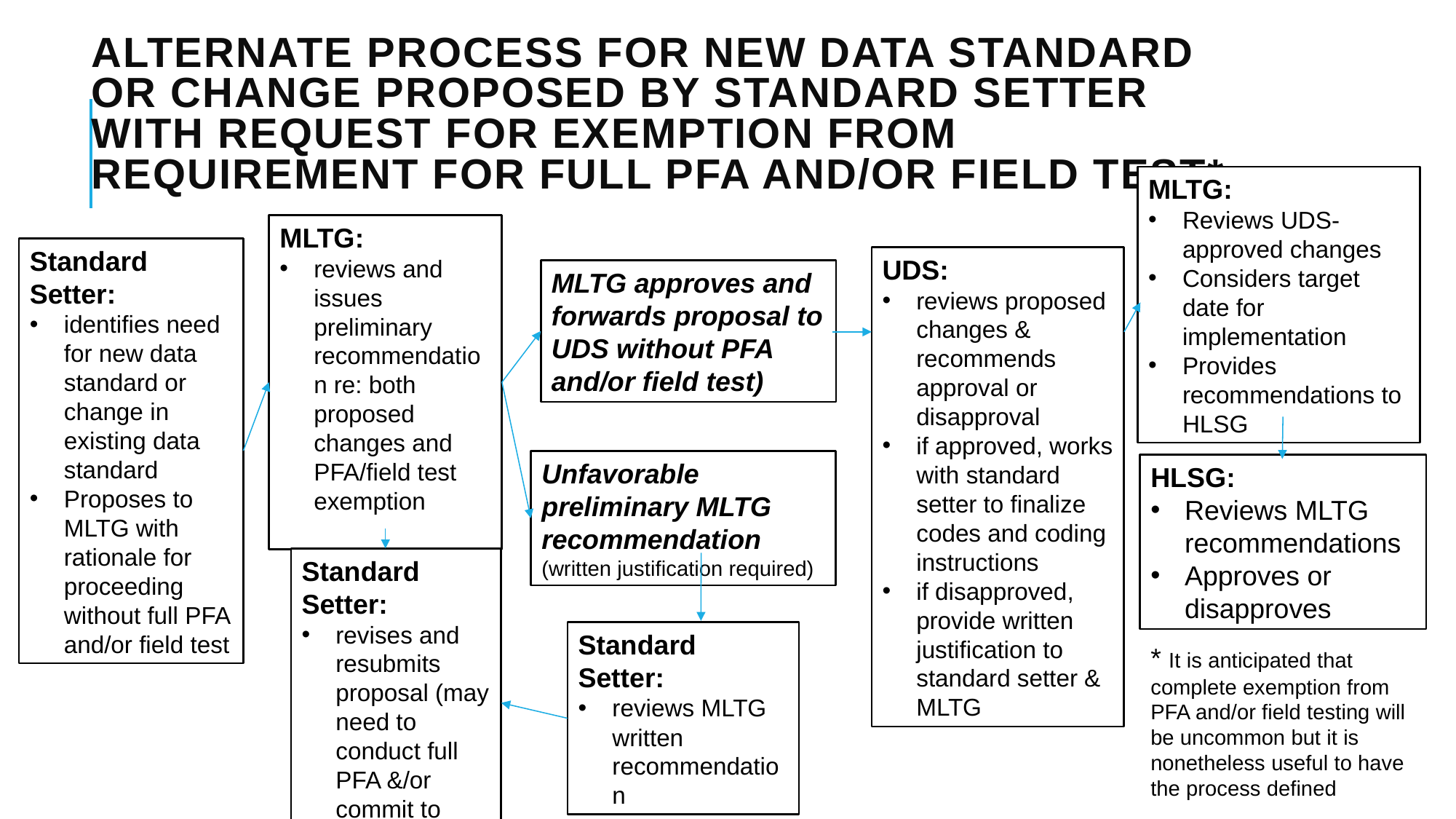

# Alternate process for new data standard or change proposed by standard setter with request for exemption from requirement for full PFA and/or field test*
MLTG:
Reviews UDS-approved changes
Considers target date for implementation
Provides recommendations to HLSG
MLTG:
reviews and issues preliminary recommendation re: both proposed changes and PFA/field test exemption

Standard Setter:
identifies need for new data standard or change in existing data standard
Proposes to MLTG with rationale for proceeding without full PFA and/or field test
UDS:
reviews proposed changes & recommends approval or disapproval
if approved, works with standard setter to finalize codes and coding instructions
if disapproved, provide written justification to standard setter & MLTG
MLTG approves and  forwards proposal to UDS without PFA and/or field test)

Unfavorable preliminary MLTG recommendation (written justification required)
HLSG:
Reviews MLTG recommendations
Approves or disapproves
Standard Setter:
revises and resubmits proposal (may need to conduct full PFA &/or commit to field test)
Standard Setter:
reviews MLTG written  recommendation
* It is anticipated that complete exemption from PFA and/or field testing will be uncommon but it is nonetheless useful to have the process defined